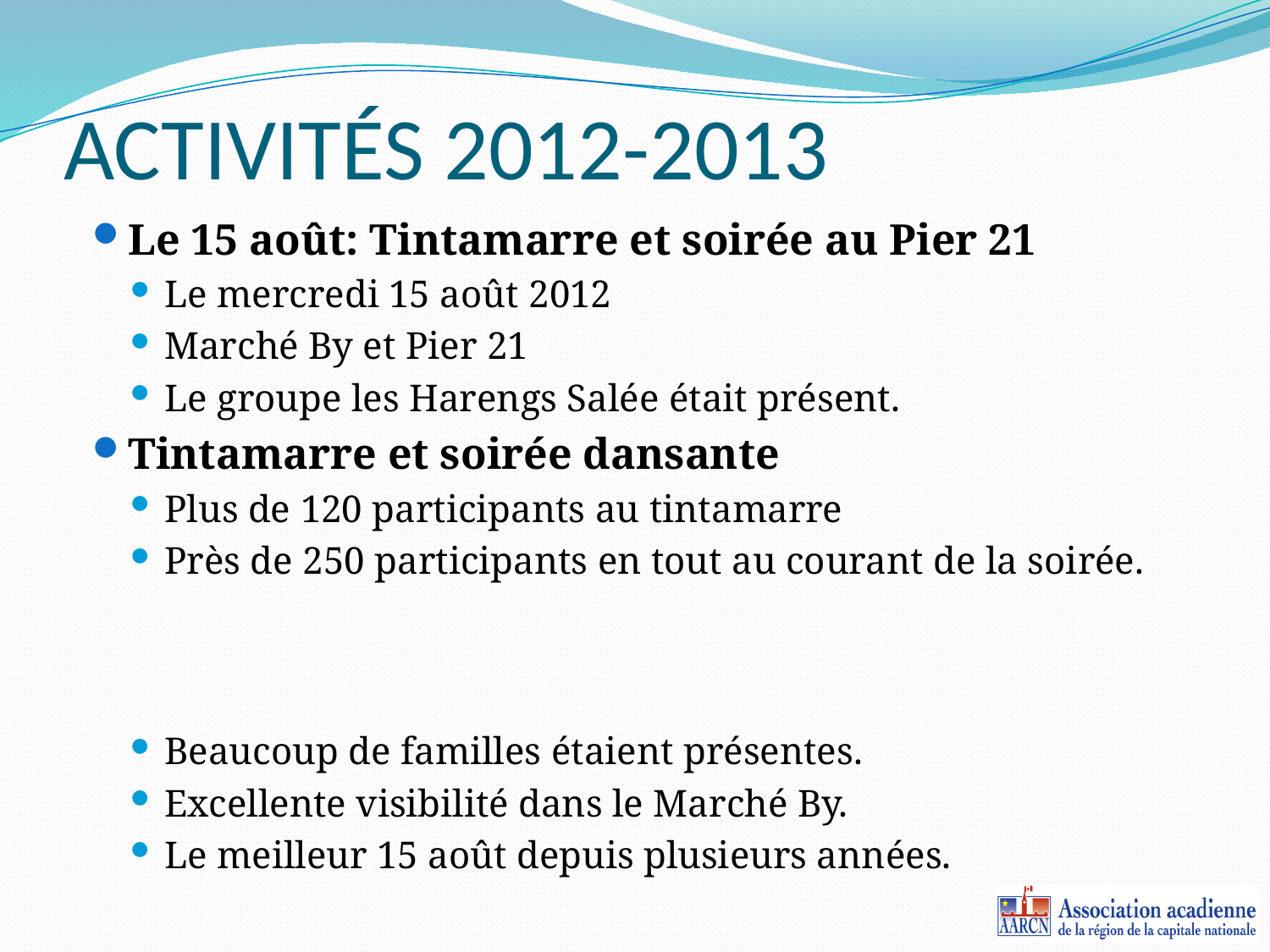

# ACTIVITÉS 2012-2013
Le 15 août: Tintamarre et soirée au Pier 21
Le mercredi 15 août 2012
Marché By et Pier 21
Le groupe les Harengs Salée était présent.
Tintamarre et soirée dansante
Plus de 120 participants au tintamarre
Près de 250 participants en tout au courant de la soirée.

Beaucoup de familles étaient présentes.
Excellente visibilité dans le Marché By.
Le meilleur 15 août depuis plusieurs années.